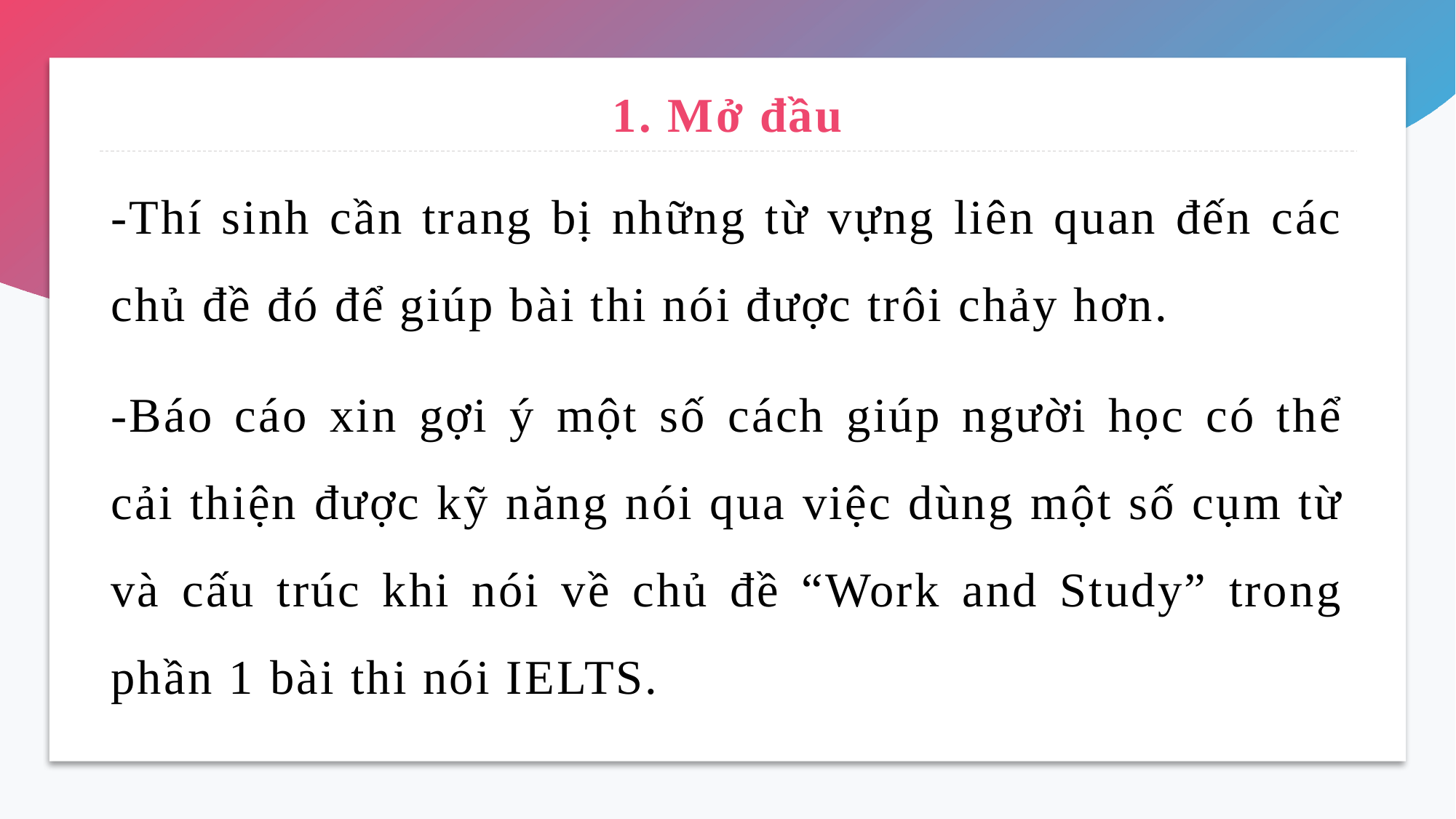

# 1. Mở đầu
-Thí sinh cần trang bị những từ vựng liên quan đến các chủ đề đó để giúp bài thi nói được trôi chảy hơn.
-Báo cáo xin gợi ý một số cách giúp người học có thể cải thiện được kỹ năng nói qua việc dùng một số cụm từ và cấu trúc khi nói về chủ đề “Work and Study” trong phần 1 bài thi nói IELTS.